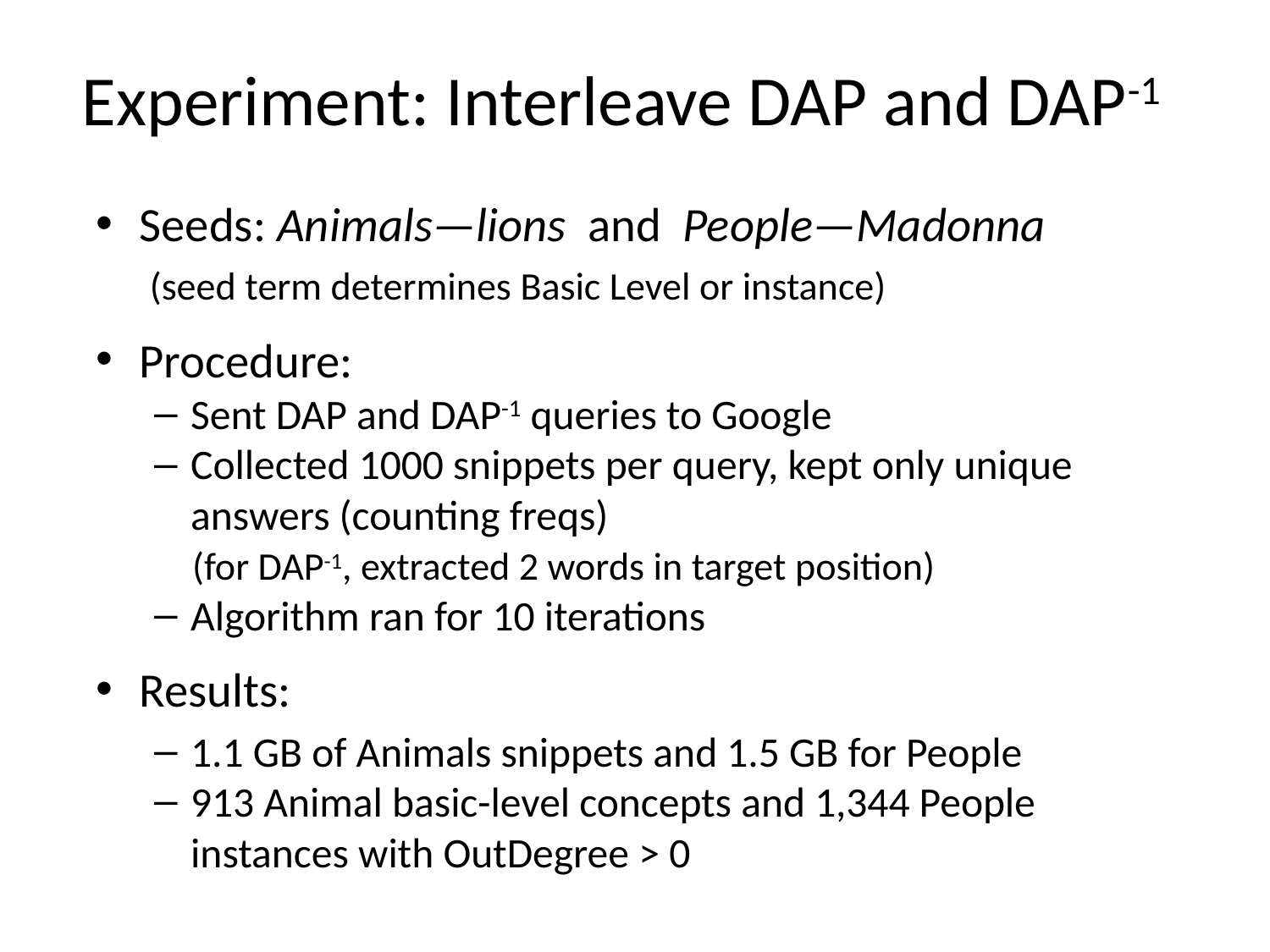

# Experiment: Interleave DAP and DAP-1
Seeds: Animals—lions  and  People—Madonna
     (seed term determines Basic Level or instance)
Procedure:
Sent DAP and DAP-1 queries to Google
Collected 1000 snippets per query, kept only unique answers (counting freqs)
    (for DAP-1, extracted 2 words in target position)
Algorithm ran for 10 iterations
Results:
1.1 GB of Animals snippets and 1.5 GB for People
913 Animal basic-level concepts and 1,344 People instances with OutDegree > 0